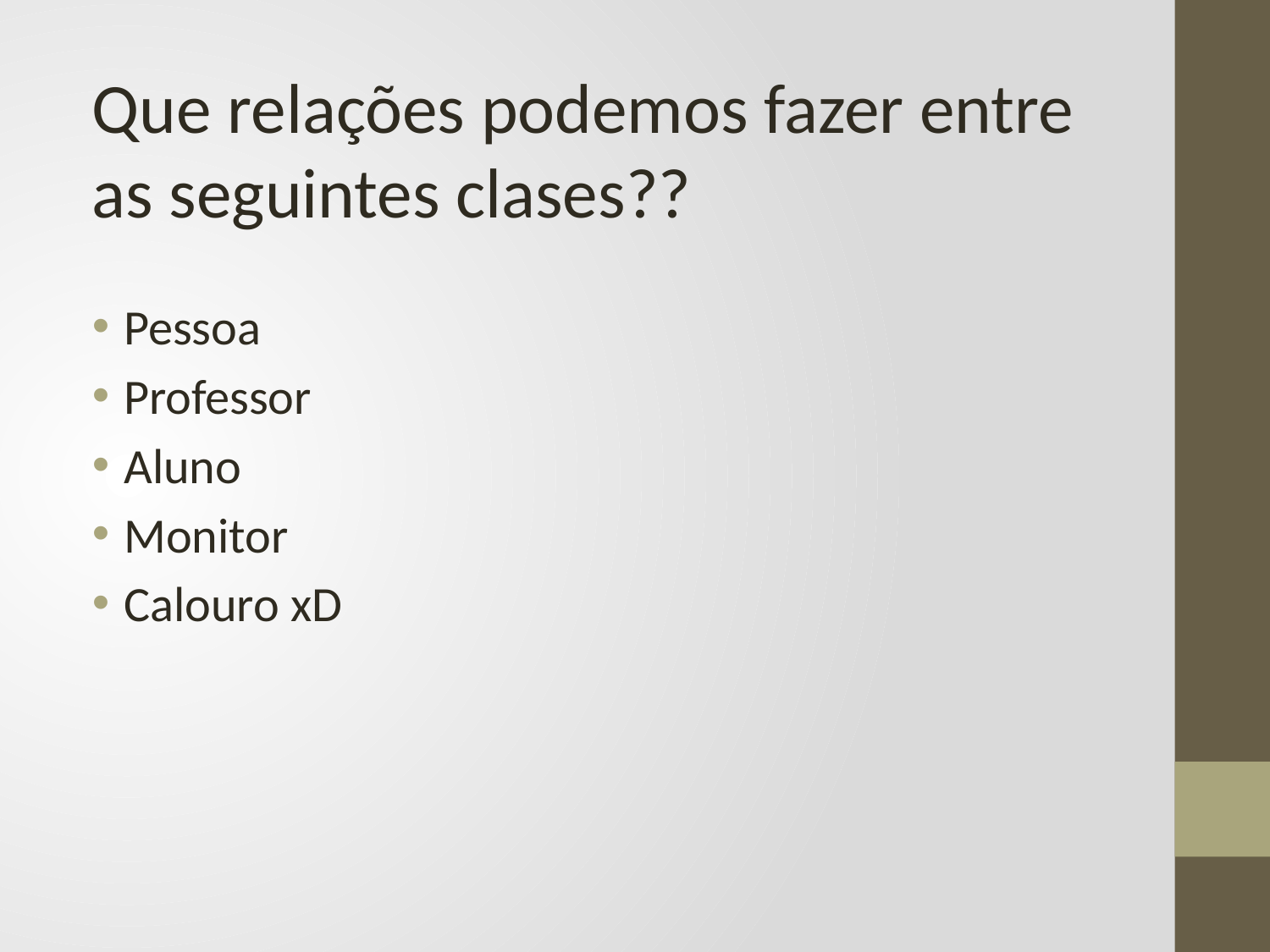

Que relações podemos fazer entre as seguintes clases??

Pessoa
Professor
Aluno
Monitor
Calouro xD